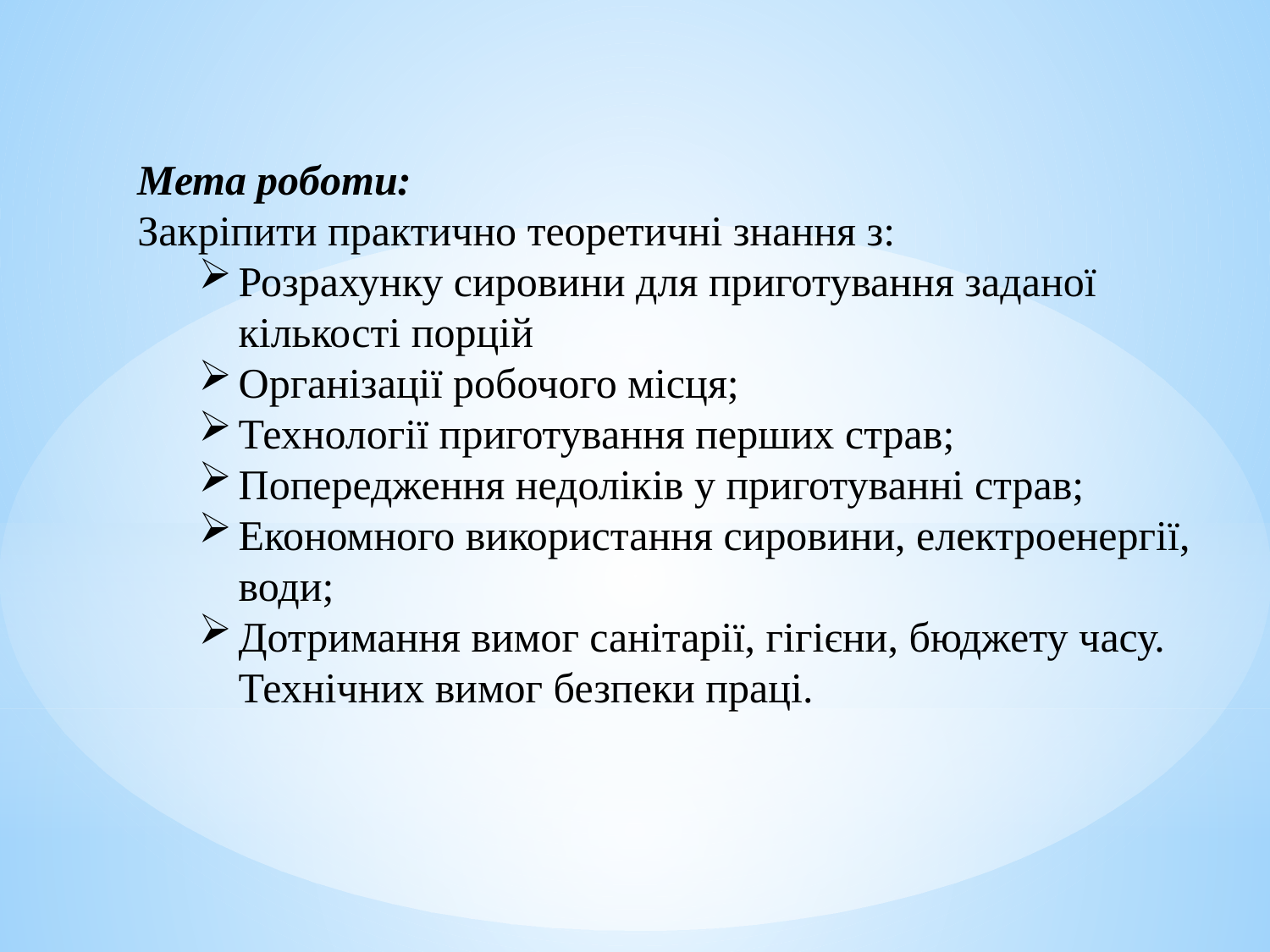

Мета роботи:
Закріпити практично теоретичні знання з:
Розрахунку сировини для приготування заданої кількості порцій
Організації робочого місця;
Технології приготування перших страв;
Попередження недоліків у приготуванні страв;
Економного використання сировини, електроенергії, води;
Дотримання вимог санітарії, гігієни, бюджету часу. Технічних вимог безпеки праці.